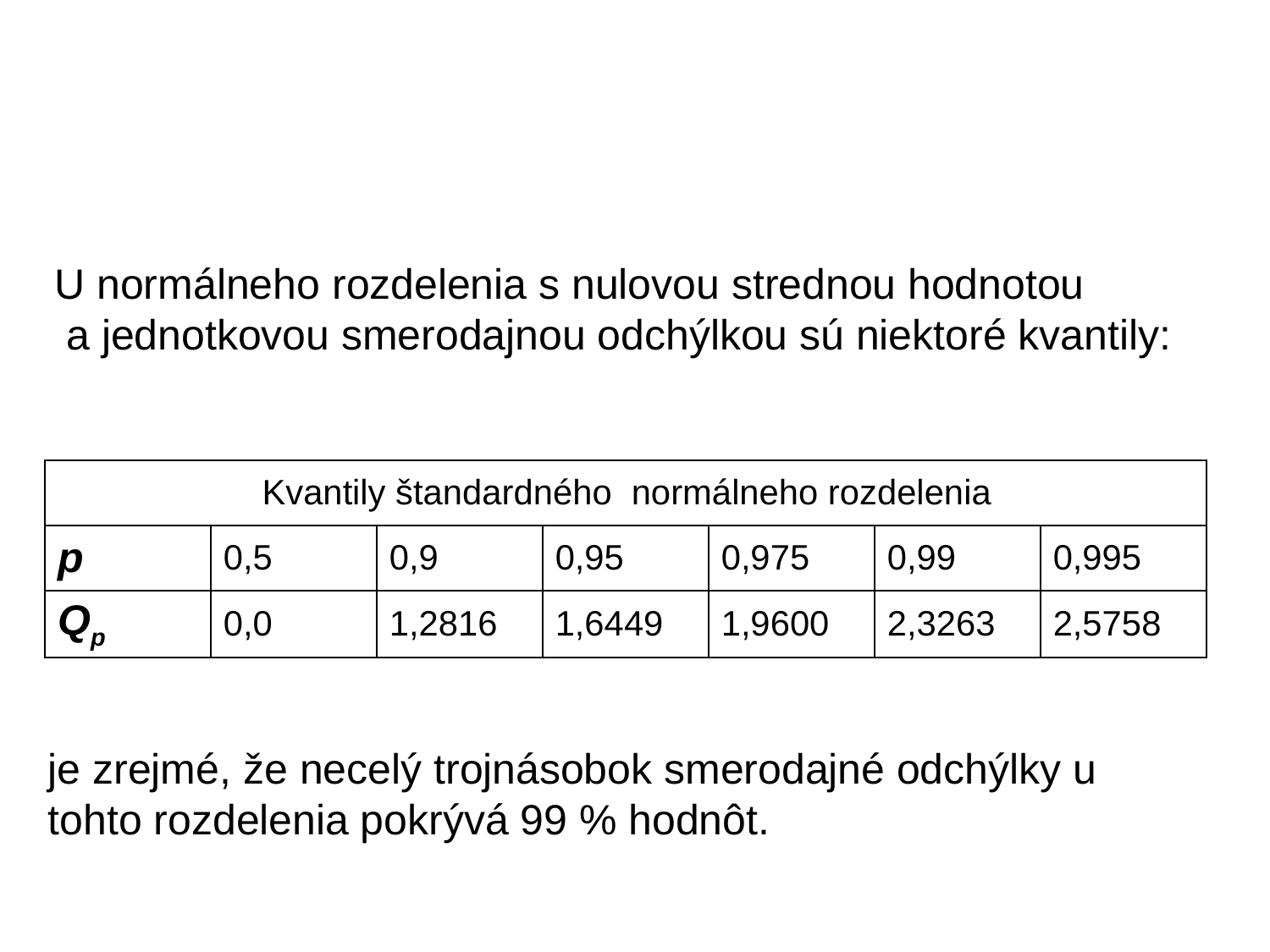

U normálneho rozdelenia s nulovou strednou hodnotou
 a jednotkovou smerodajnou odchýlkou sú niektoré kvantily:
| Kvantily štandardného normálneho rozdelenia |  |  |  |  |  |  |
| --- | --- | --- | --- | --- | --- | --- |
| p | 0,5 | 0,9 | 0,95 | 0,975 | 0,99 | 0,995 |
| Qp | 0,0 | 1,2816 | 1,6449 | 1,9600 | 2,3263 | 2,5758 |
je zrejmé, že necelý trojnásobok smerodajné odchýlky u
tohto rozdelenia pokrývá 99 % hodnôt.